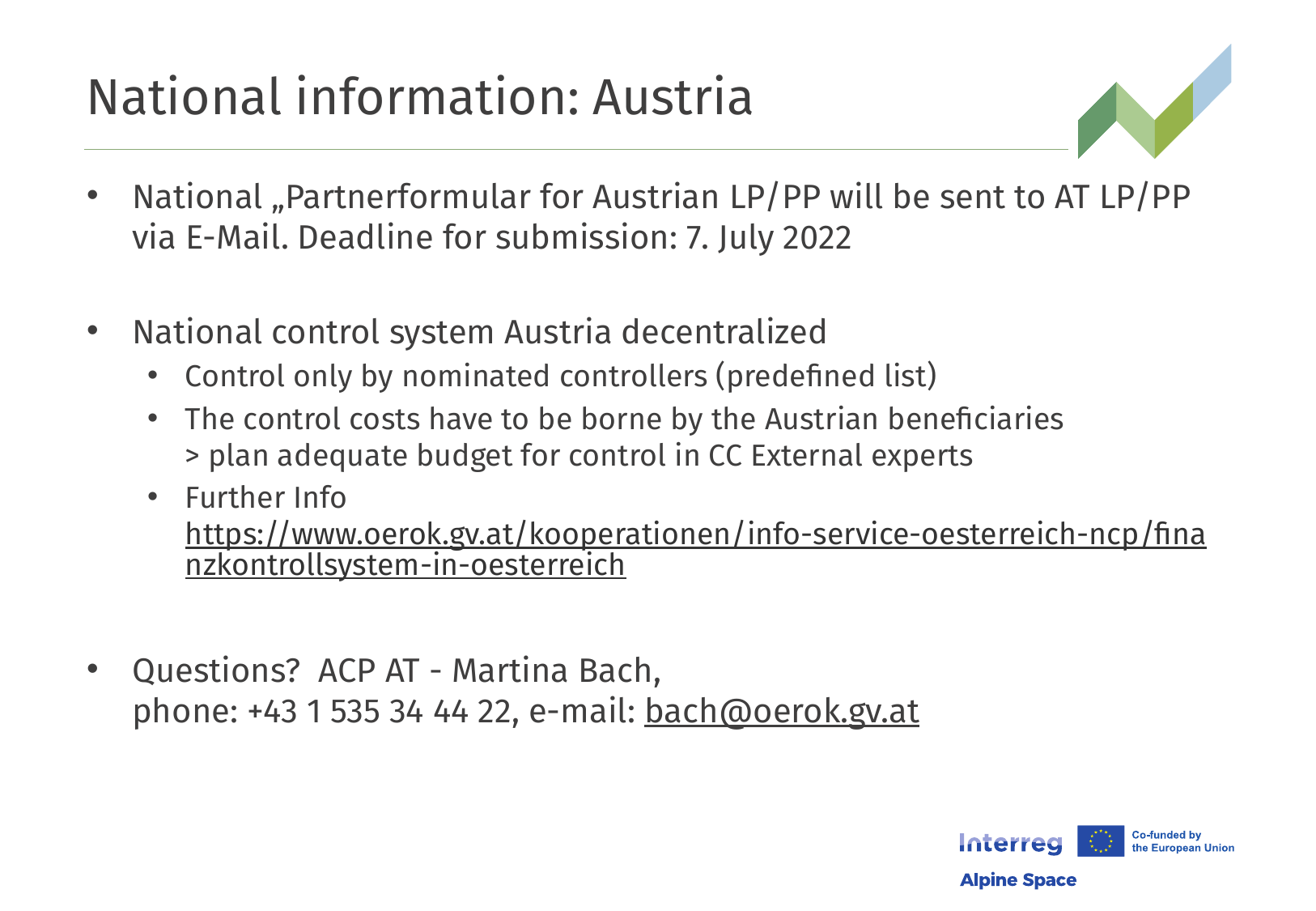

# National information: Austria
National „Partnerformular for Austrian LP/PP will be sent to AT LP/PP via E-Mail. Deadline for submission: 7. July 2022

National control system Austria decentralized
Control only by nominated controllers (predefined list)
The control costs have to be borne by the Austrian beneficiaries
> plan adequate budget for control in CC External experts
Further Info
https://www.oerok.gv.at/kooperationen/info-service-oesterreich-ncp/finanzkontrollsystem-in-oesterreich

Questions?  ACP AT - Martina Bach,
phone: +43 1 535 34 44 22, e-mail: bach@oerok.gv.at